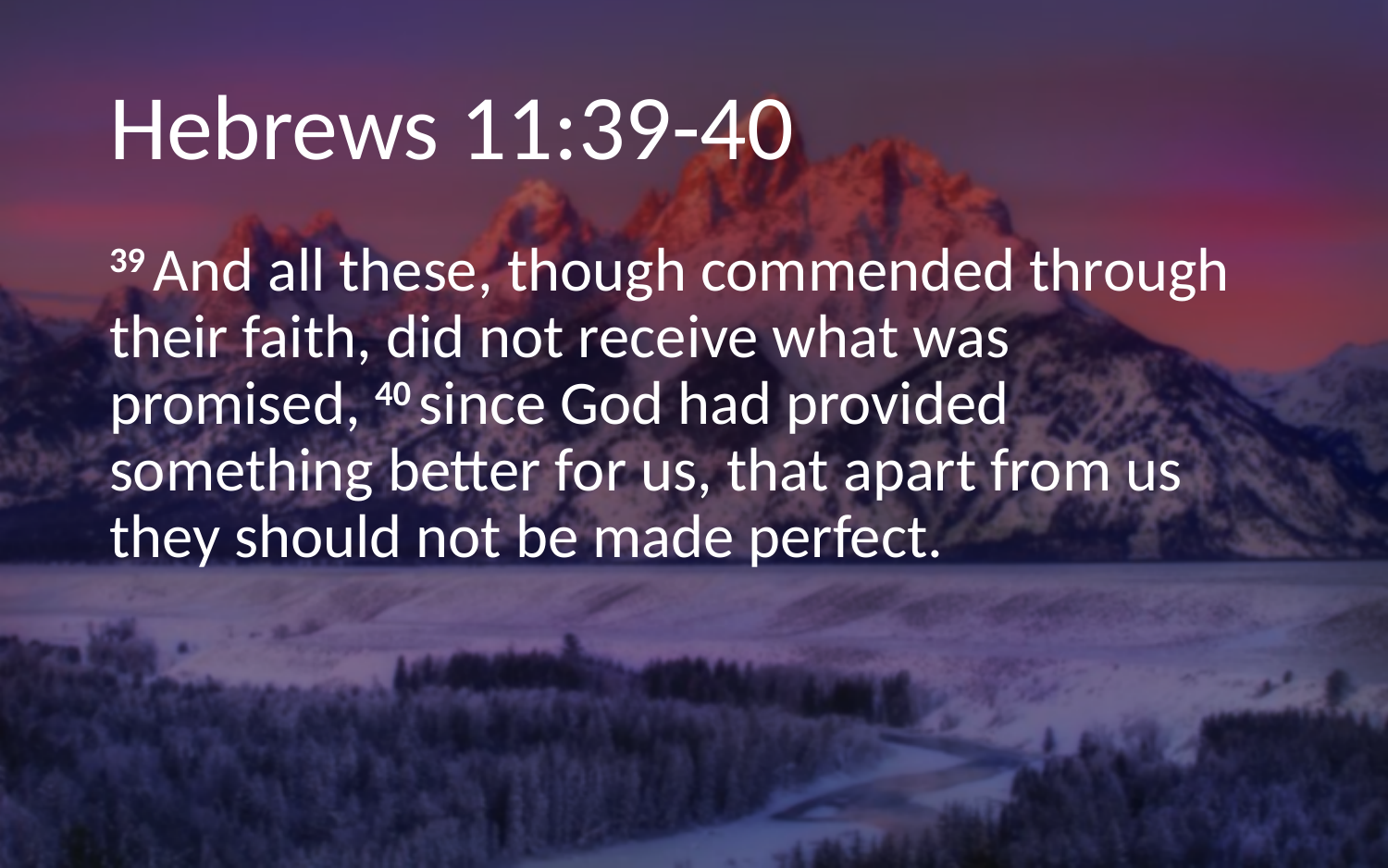

# Hebrews 11:39-40
39 And all these, though commended through their faith, did not receive what was promised, 40 since God had provided something better for us, that apart from us they should not be made perfect.